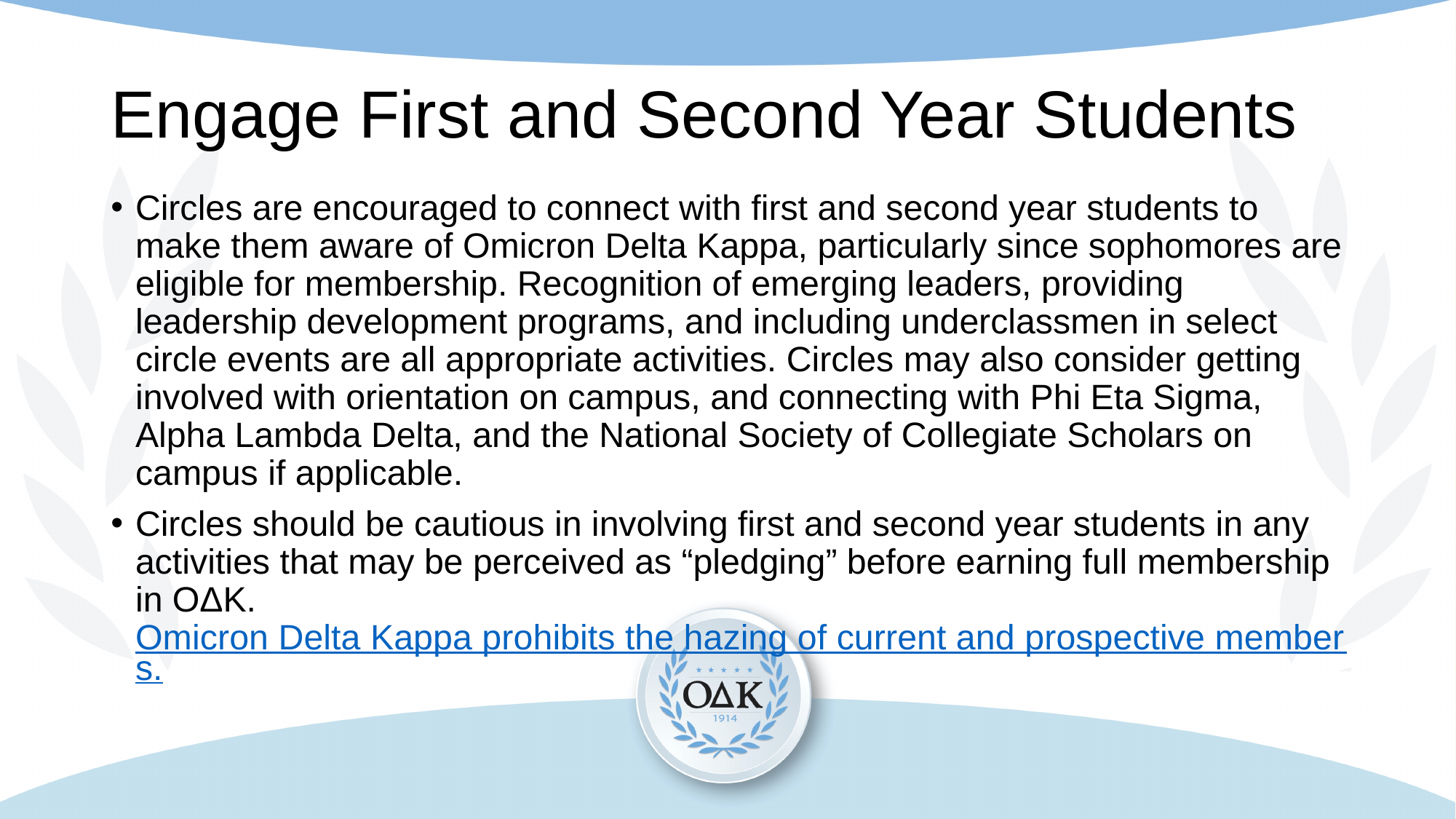

# Engage First and Second Year Students
Circles are encouraged to connect with first and second year students to make them aware of Omicron Delta Kappa, particularly since sophomores are eligible for membership. Recognition of emerging leaders, providing leadership development programs, and including underclassmen in select circle events are all appropriate activities. Circles may also consider getting involved with orientation on campus, and connecting with Phi Eta Sigma, Alpha Lambda Delta, and the National Society of Collegiate Scholars on campus if applicable.
Circles should be cautious in involving first and second year students in any activities that may be perceived as “pledging” before earning full membership in OΔK. Omicron Delta Kappa prohibits the hazing of current and prospective members.